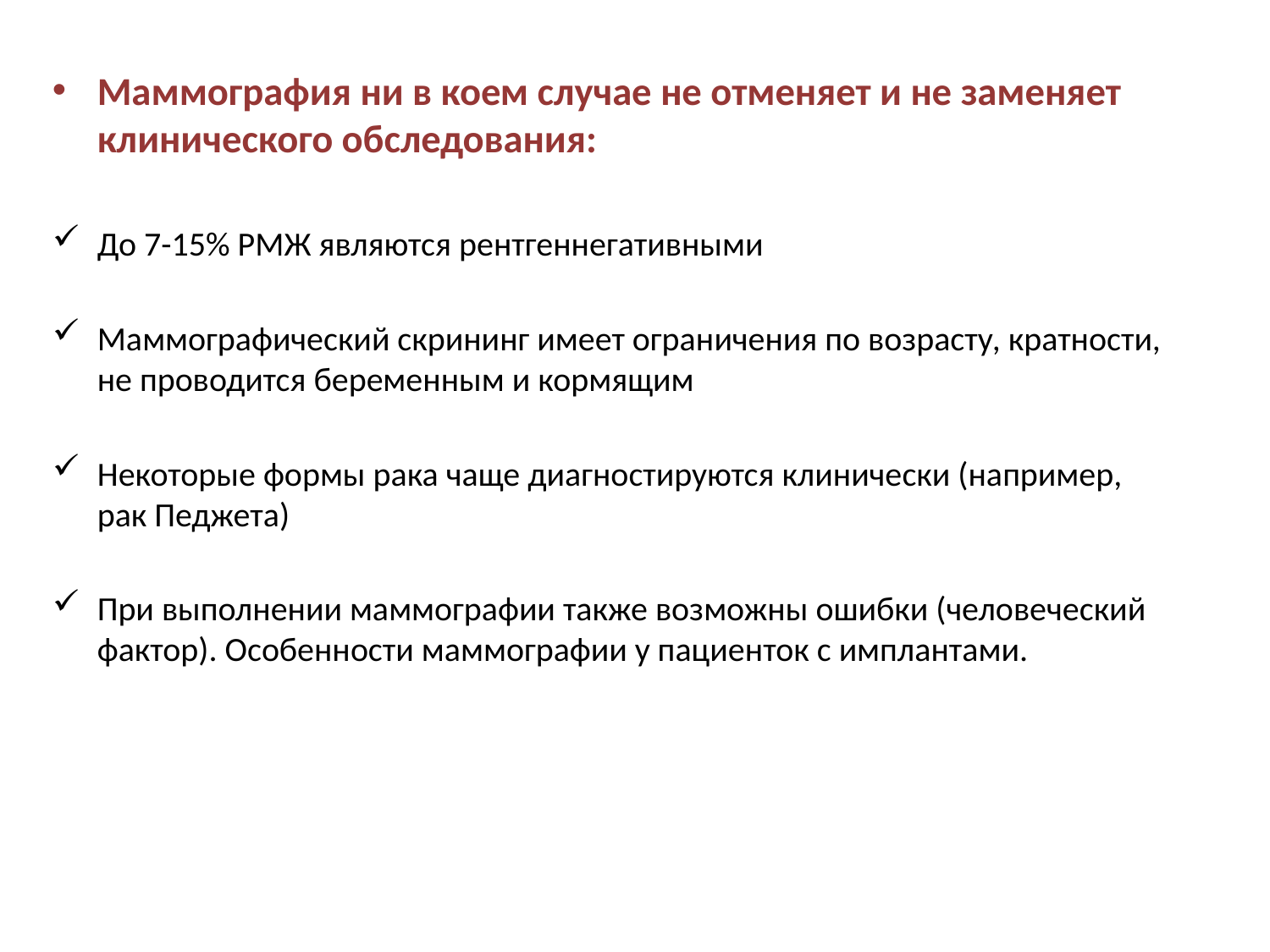

Маммография ни в коем случае не отменяет и не заменяет клинического обследования:

До 7-15% РМЖ являются рентгеннегативными

Маммографический скрининг имеет ограничения по возрасту, кратности, не проводится беременным и кормящим

Некоторые формы рака чаще диагностируются клинически (например, рак Педжета)

При выполнении маммографии также возможны ошибки (человеческий фактор). Особенности маммографии у пациенток с имплантами.